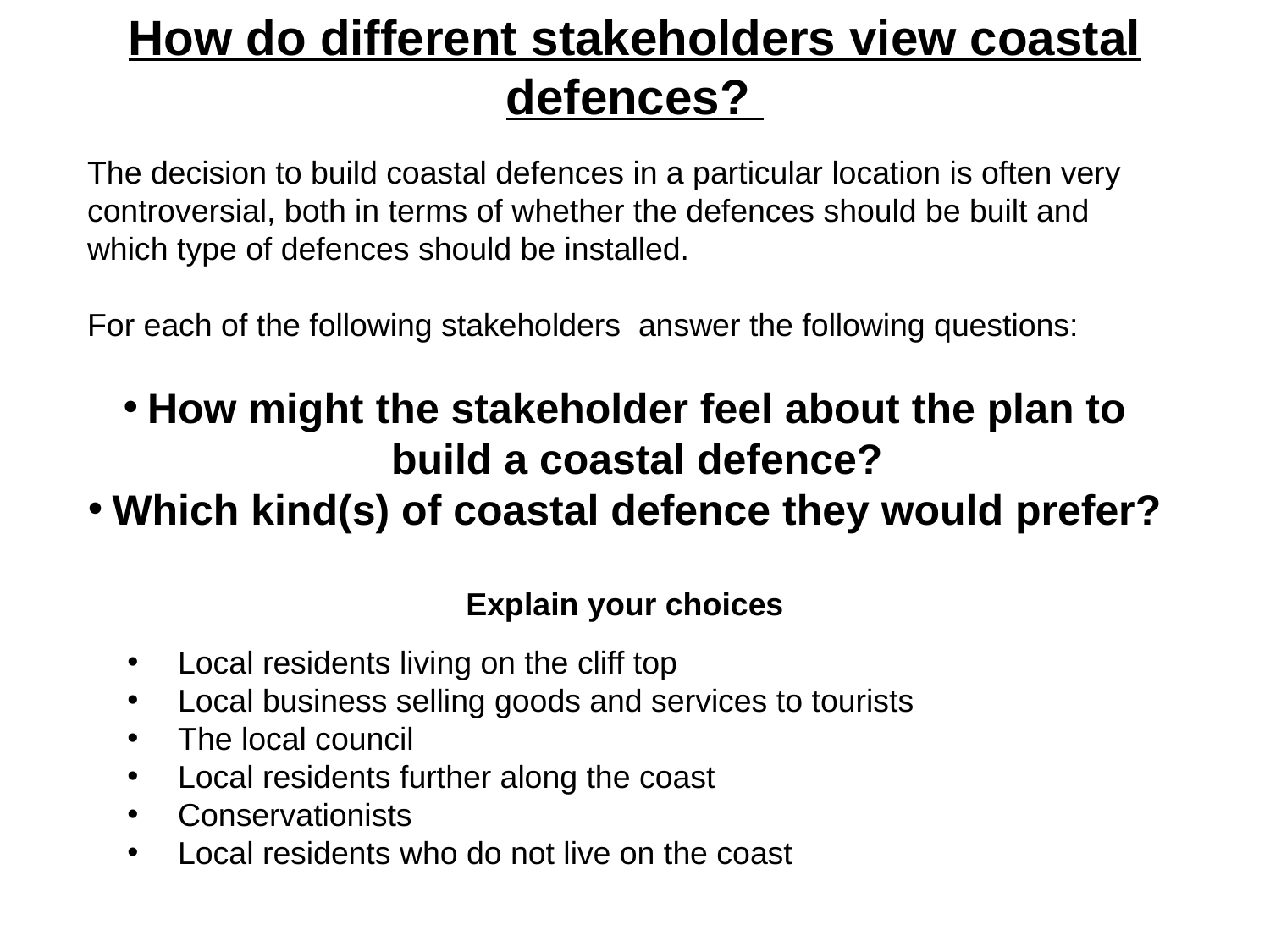

How do different stakeholders view coastal defences?
The decision to build coastal defences in a particular location is often very controversial, both in terms of whether the defences should be built and which type of defences should be installed.

For each of the following stakeholders  answer the following questions:

How might the stakeholder feel about the plan to build a coastal defence?
Which kind(s) of coastal defence they would prefer?

Explain your choices
Local residents living on the cliff top
Local business selling goods and services to tourists
The local council
Local residents further along the coast
Conservationists
Local residents who do not live on the coast